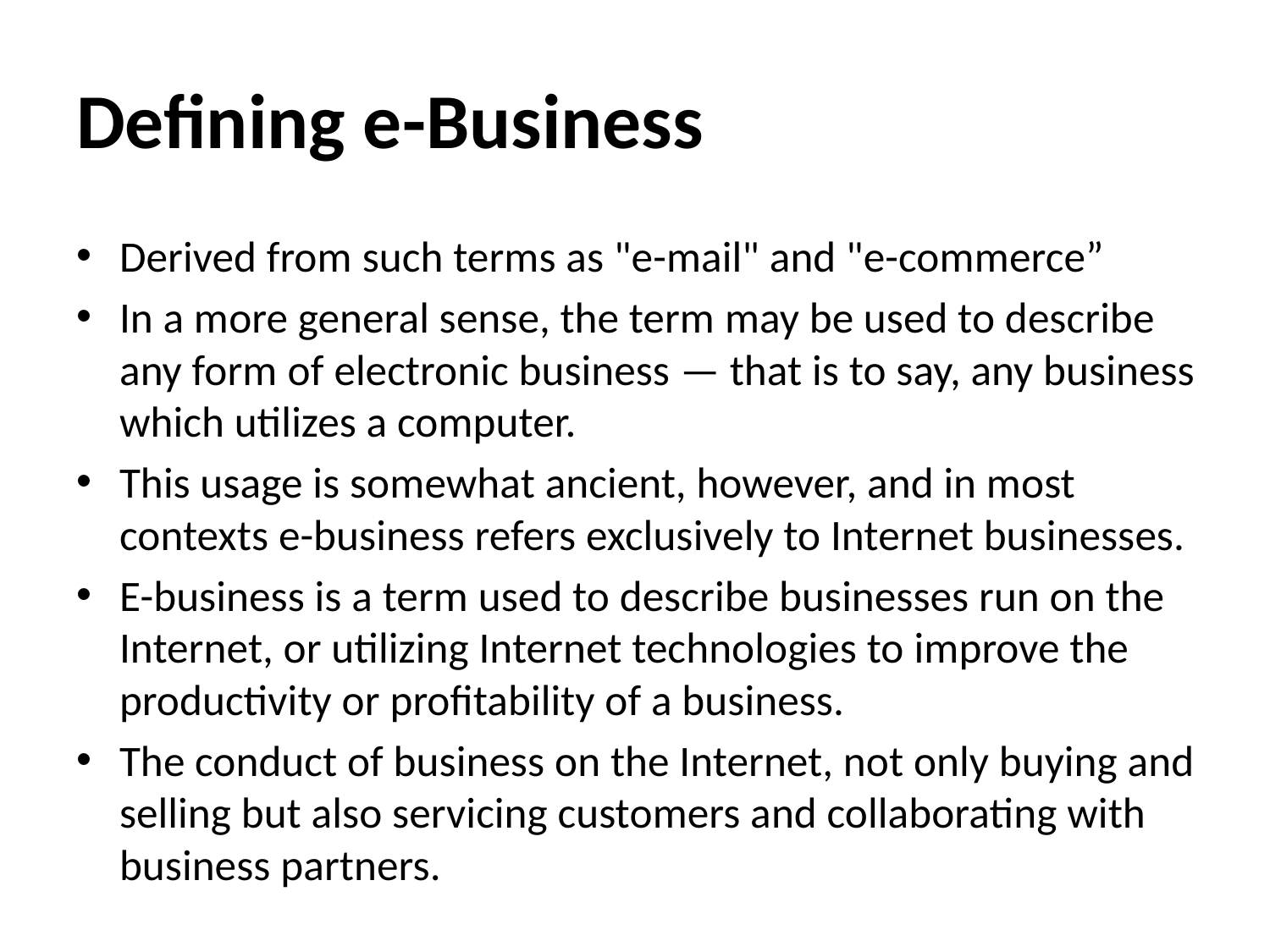

# Defining e-Business
Derived from such terms as "e-mail" and "e-commerce”
In a more general sense, the term may be used to describe any form of electronic business — that is to say, any business which utilizes a computer.
This usage is somewhat ancient, however, and in most contexts e-business refers exclusively to Internet businesses.
E-business is a term used to describe businesses run on the Internet, or utilizing Internet technologies to improve the productivity or profitability of a business.
The conduct of business on the Internet, not only buying and selling but also servicing customers and collaborating with business partners.